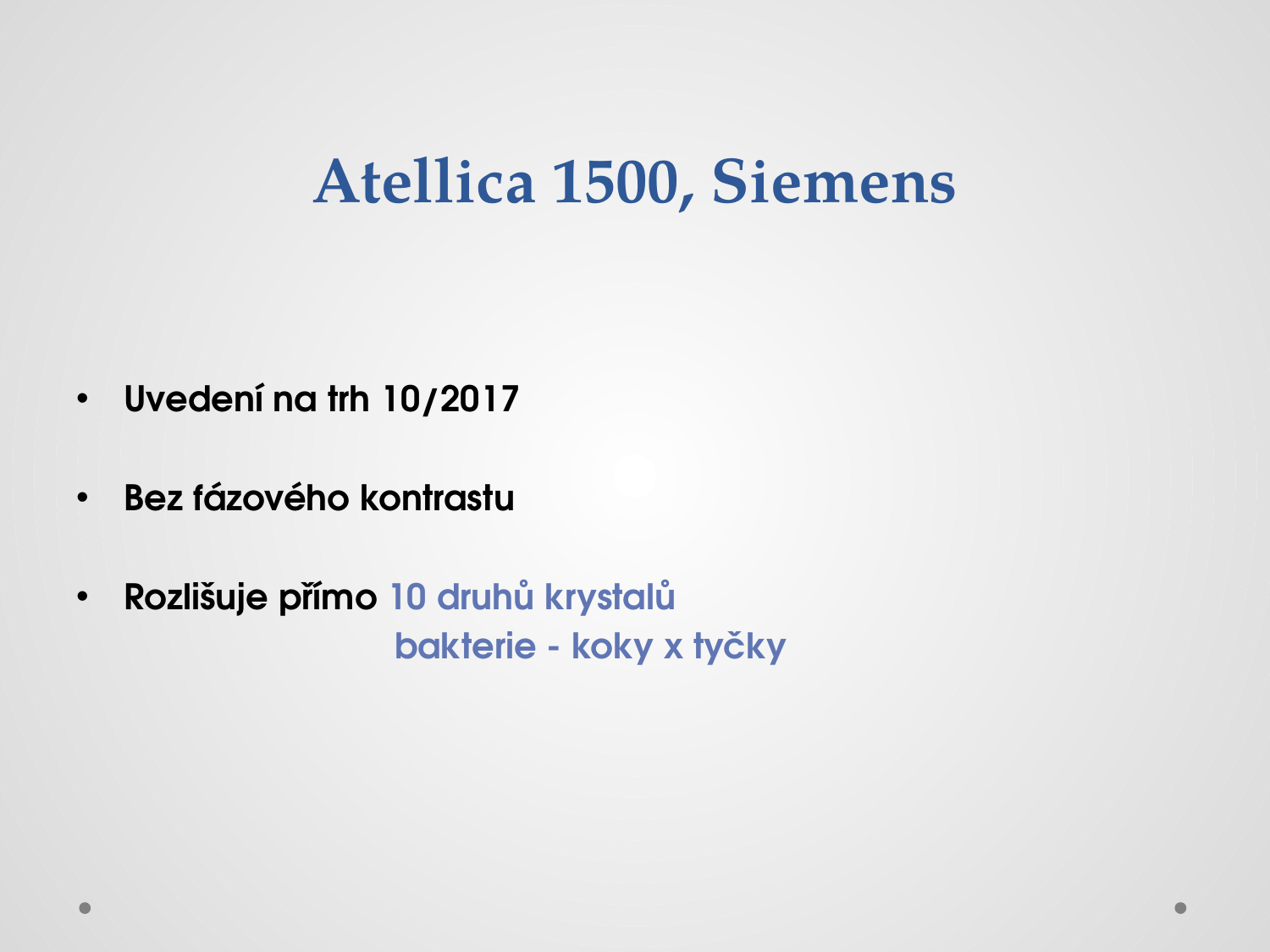

# Atellica 1500, Siemens

Uvedení na trh 10/2017

Bez fázového kontrastu

Rozlišuje přímo 10 druhů krystalů
                                bakterie - koky x tyčky